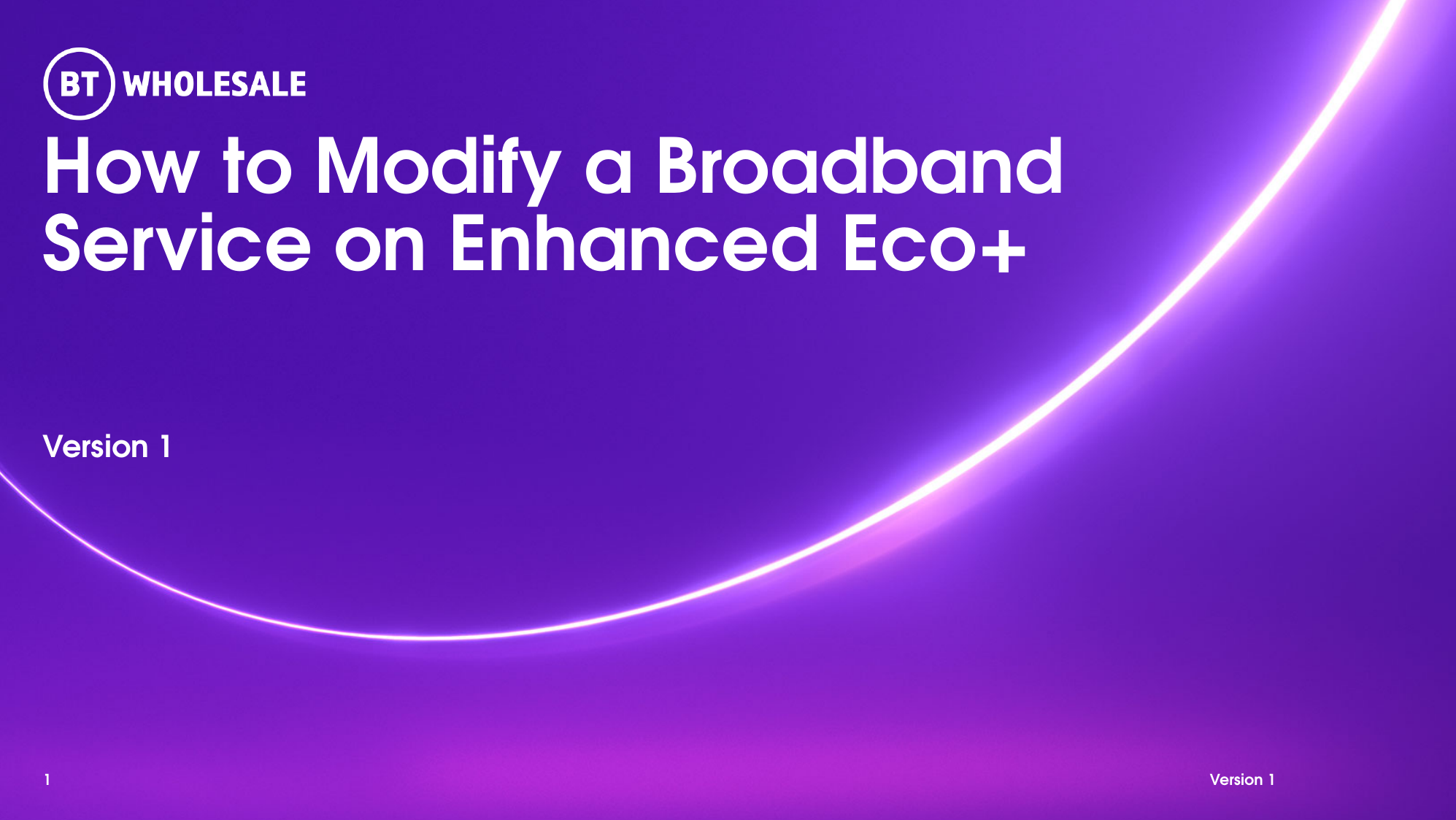

# How to Modify a Broadband Service on Enhanced Eco+
Version 1
1
 Version 1